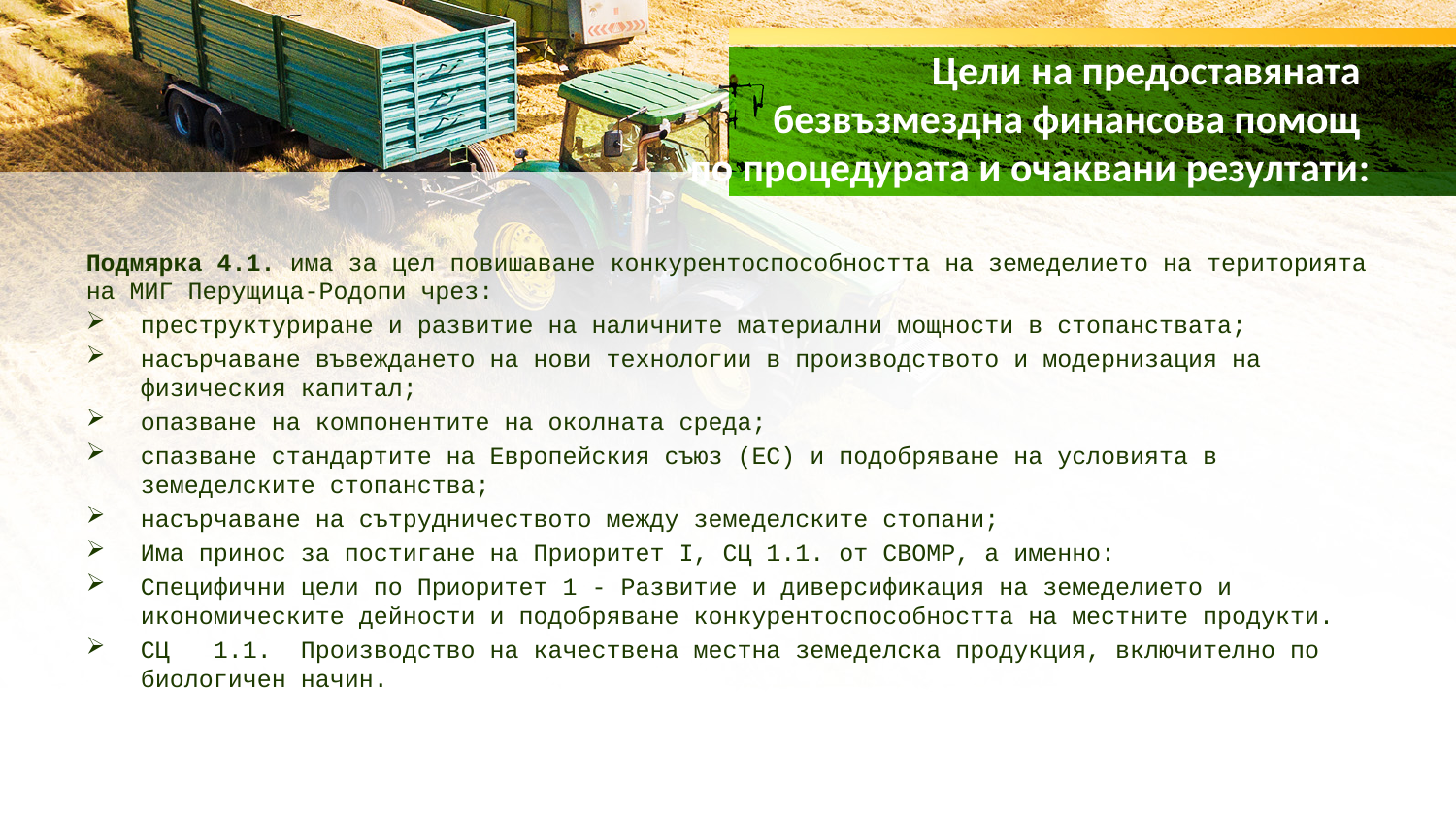

# Цели на предоставяната безвъзмездна финансова помощ по процедурата и очаквани резултати:
Подмярка 4.1. има за цел повишаване конкурентоспособността на земеделието на територията на МИГ Перущица-Родопи чрез:
преструктуриране и развитие на наличните материални мощности в стопанствата;
насърчаване въвеждането на нови технологии в производството и модернизация на физическия капитал;
опазване на компонентите на околната среда;
спазване стандартите на Европейския съюз (ЕС) и подобряване на условията в земеделските стопанства;
насърчаване на сътрудничеството между земеделските стопани;
Има принос за постигане на Приоритет І, СЦ 1.1. от СВОМР, а именно:
Специфични цели по Приоритет 1 - Развитие и диверсификация на земеделието и икономическите дейности и подобряване конкурентоспособността на местните продукти.
СЦ   1.1.  Производство на качествена местна земеделска продукция, включително по биологичен начин.